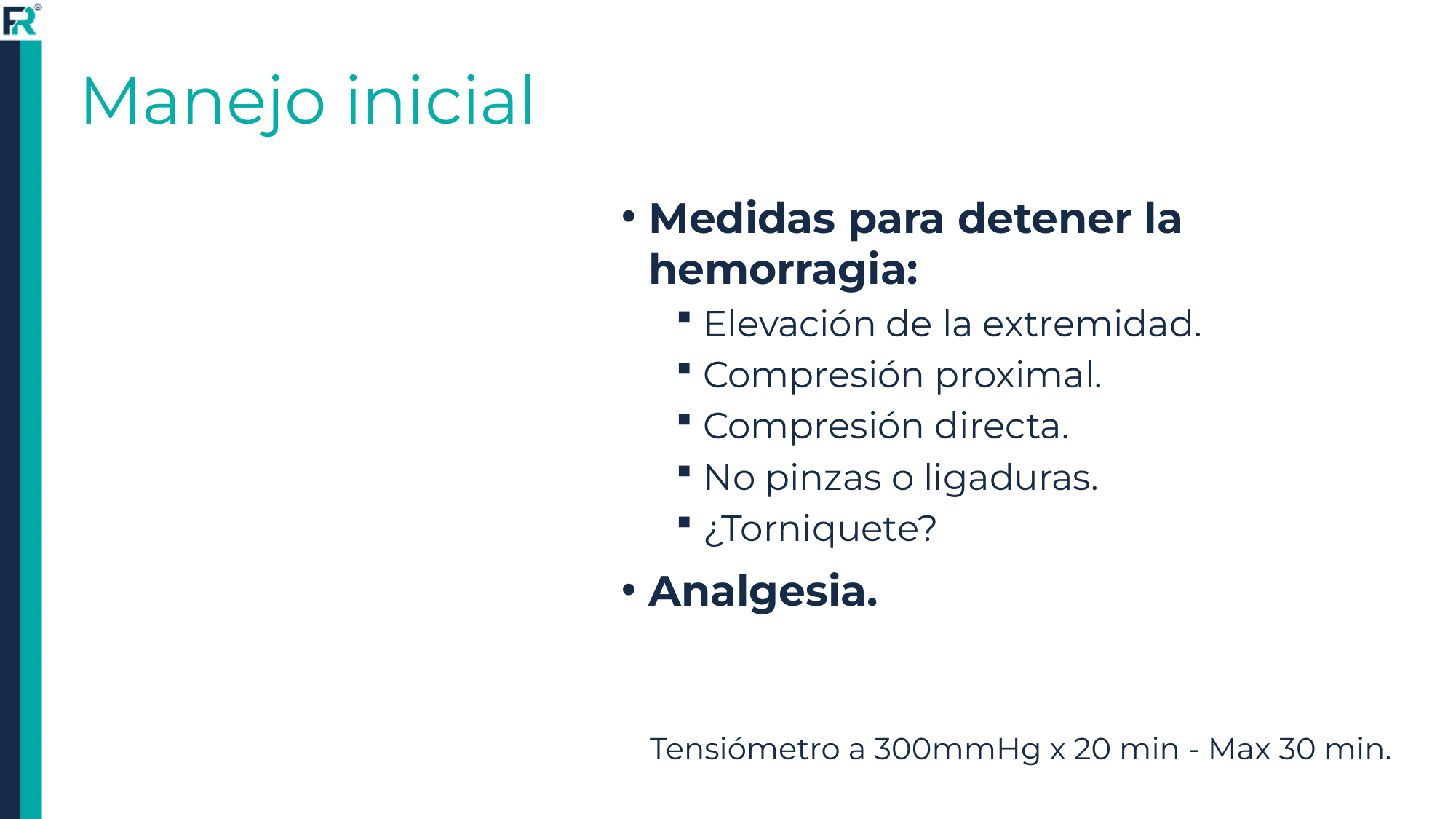

# Manejo inicial
Medidas para detener la hemorragia:
Elevación de la extremidad.
Compresión proximal.
Compresión directa.
No pinzas o ligaduras.
¿Torniquete?
Analgesia.
Tensiómetro a 300mmHg x 20 min - Max 30 min.